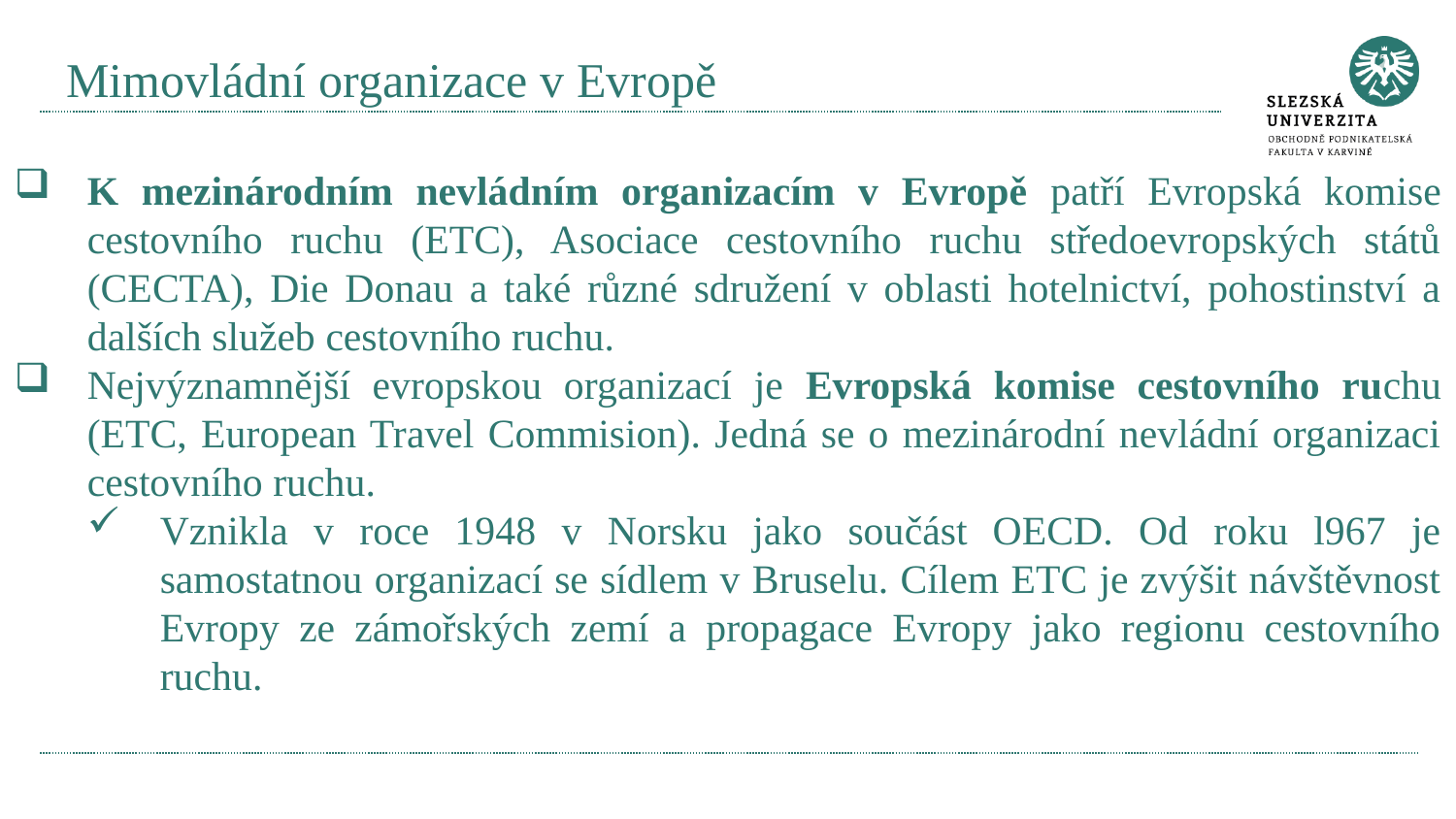

# Mimovládní organizace v Evropě
K mezinárodním nevládním organizacím v Evropě patří Evropská komise cestovního ruchu (ETC), Asociace cestovního ruchu středoevropských států (CECTA), Die Donau a také různé sdružení v oblasti hotelnictví, pohostinství a dalších služeb cestovního ruchu.
Nejvýznamnější evropskou organizací je Evropská komise cestovního ruchu (ETC, European Travel Commision). Jedná se o mezinárodní nevládní organizaci cestovního ruchu.
Vznikla v roce 1948 v Norsku jako součást OECD. Od roku l967 je samostatnou organizací se sídlem v Bruselu. Cílem ETC je zvýšit návštěvnost Evropy ze zámořských zemí a propagace Evropy jako regionu cestovního ruchu.